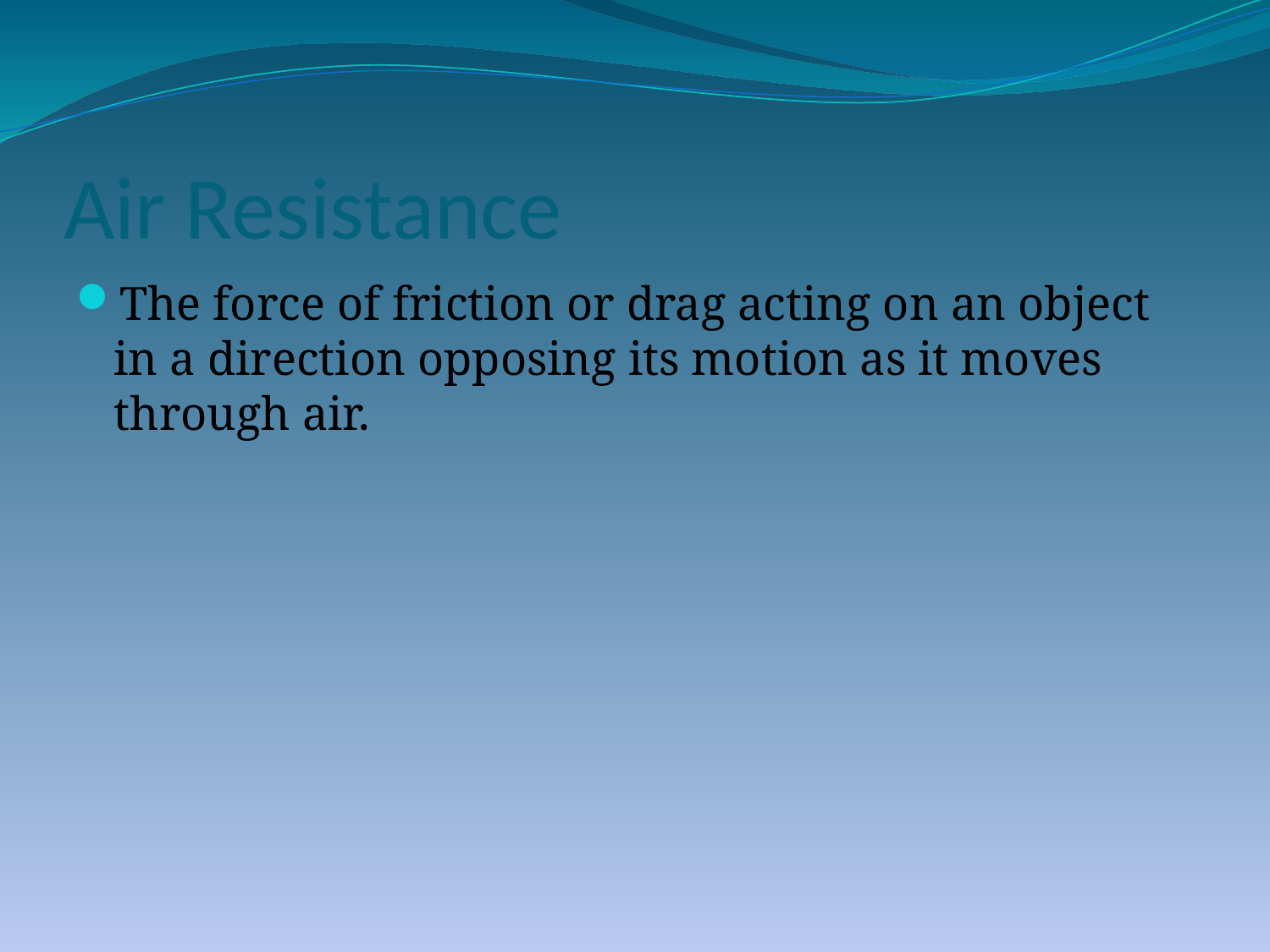

# Air Resistance
The force of friction or drag acting on an object in a direction opposing its motion as it moves through air.